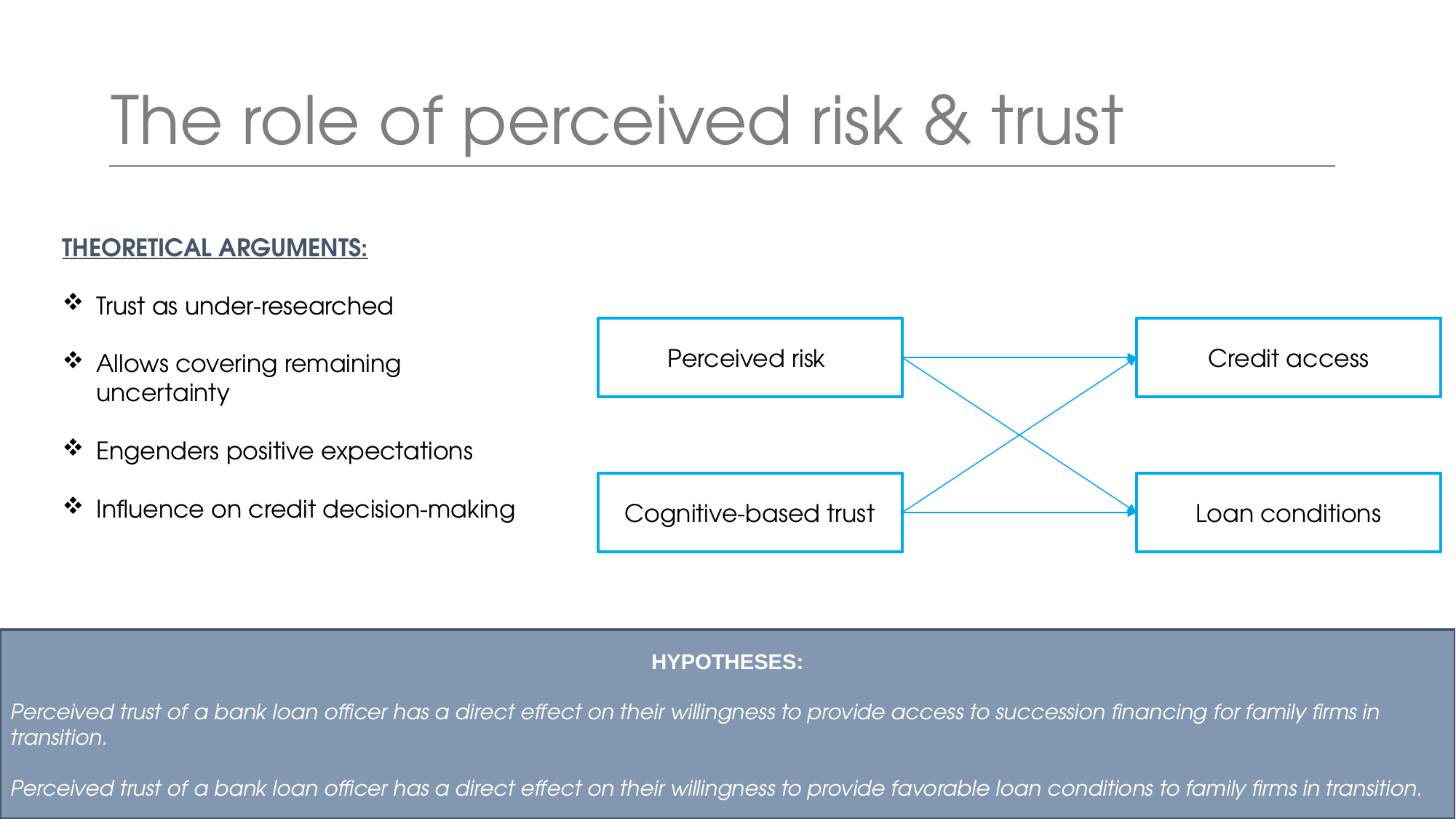

# The role of perceived risk & trust
THEORETICAL ARGUMENTS:

Trust as under-researched

Allows covering remaining uncertainty

Engenders positive expectations

Influence on credit decision-making

Perceived risk
Credit access
Cognitive-based trust
Loan conditions
HYPOTHESES:

Perceived trust of a bank loan officer has a direct effect on their willingness to provide access to succession financing for family firms in transition.

Perceived trust of a bank loan officer has a direct effect on their willingness to provide favorable loan conditions to family firms in transition.